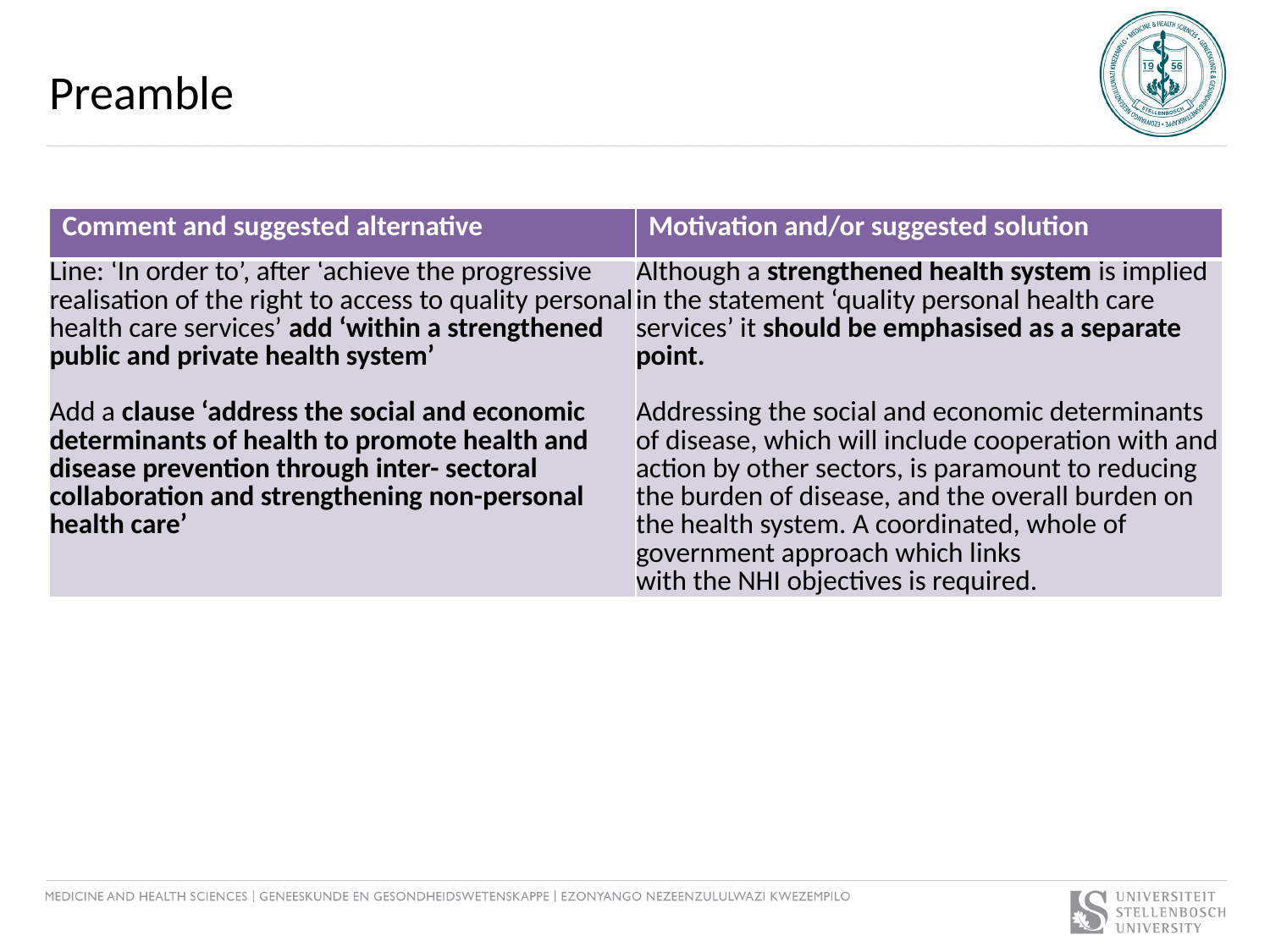

# Preamble
| Comment and suggested alternative | Motivation and/or suggested solution |
| --- | --- |
| Line: ‘In order to’, after ‘achieve the progressive realisation of the right to access to quality personal health care services’ add ‘within a strengthened public and private health system’ Add a clause ‘address the social and economic determinants of health to promote health and disease prevention through inter- sectoral collaboration and strengthening non-personal health care’ | Although a strengthened health system is implied in the statement ‘quality personal health care services’ it should be emphasised as a separate point.   Addressing the social and economic determinants of disease, which will include cooperation with and action by other sectors, is paramount to reducing the burden of disease, and the overall burden on the health system. A coordinated, whole of government approach which links with the NHI objectives is required. |